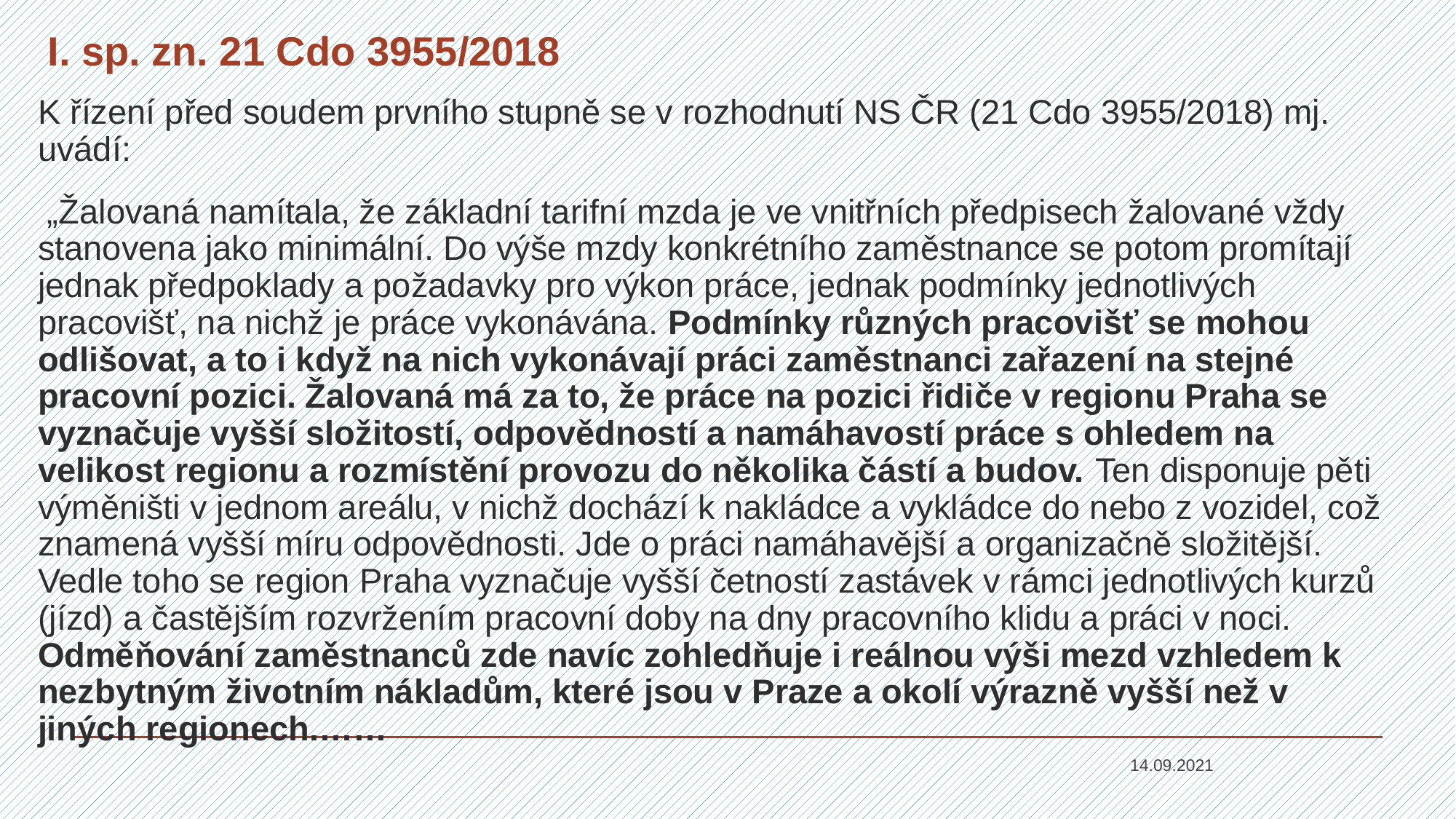

# I. sp. zn. 21 Cdo 3955/2018
K řízení před soudem prvního stupně se v rozhodnutí NS ČR (21 Cdo 3955/2018) mj. uvádí:
 „Žalovaná namítala, že základní tarifní mzda je ve vnitřních předpisech žalované vždy stanovena jako minimální. Do výše mzdy konkrétního zaměstnance se potom promítají jednak předpoklady a požadavky pro výkon práce, jednak podmínky jednotlivých pracovišť, na nichž je práce vykonávána. Podmínky různých pracovišť se mohou odlišovat, a to i když na nich vykonávají práci zaměstnanci zařazení na stejné pracovní pozici. Žalovaná má za to, že práce na pozici řidiče v regionu Praha se vyznačuje vyšší složitostí, odpovědností a namáhavostí práce s ohledem na velikost regionu a rozmístění provozu do několika částí a budov. Ten disponuje pěti výměništi v jednom areálu, v nichž dochází k nakládce a vykládce do nebo z vozidel, což znamená vyšší míru odpovědnosti. Jde o práci namáhavější a organizačně složitější. Vedle toho se region Praha vyznačuje vyšší četností zastávek v rámci jednotlivých kurzů (jízd) a častějším rozvržením pracovní doby na dny pracovního klidu a práci v noci. Odměňování zaměstnanců zde navíc zohledňuje i reálnou výši mezd vzhledem k nezbytným životním nákladům, které jsou v Praze a okolí výrazně vyšší než v jiných regionech.……
14.09.2021